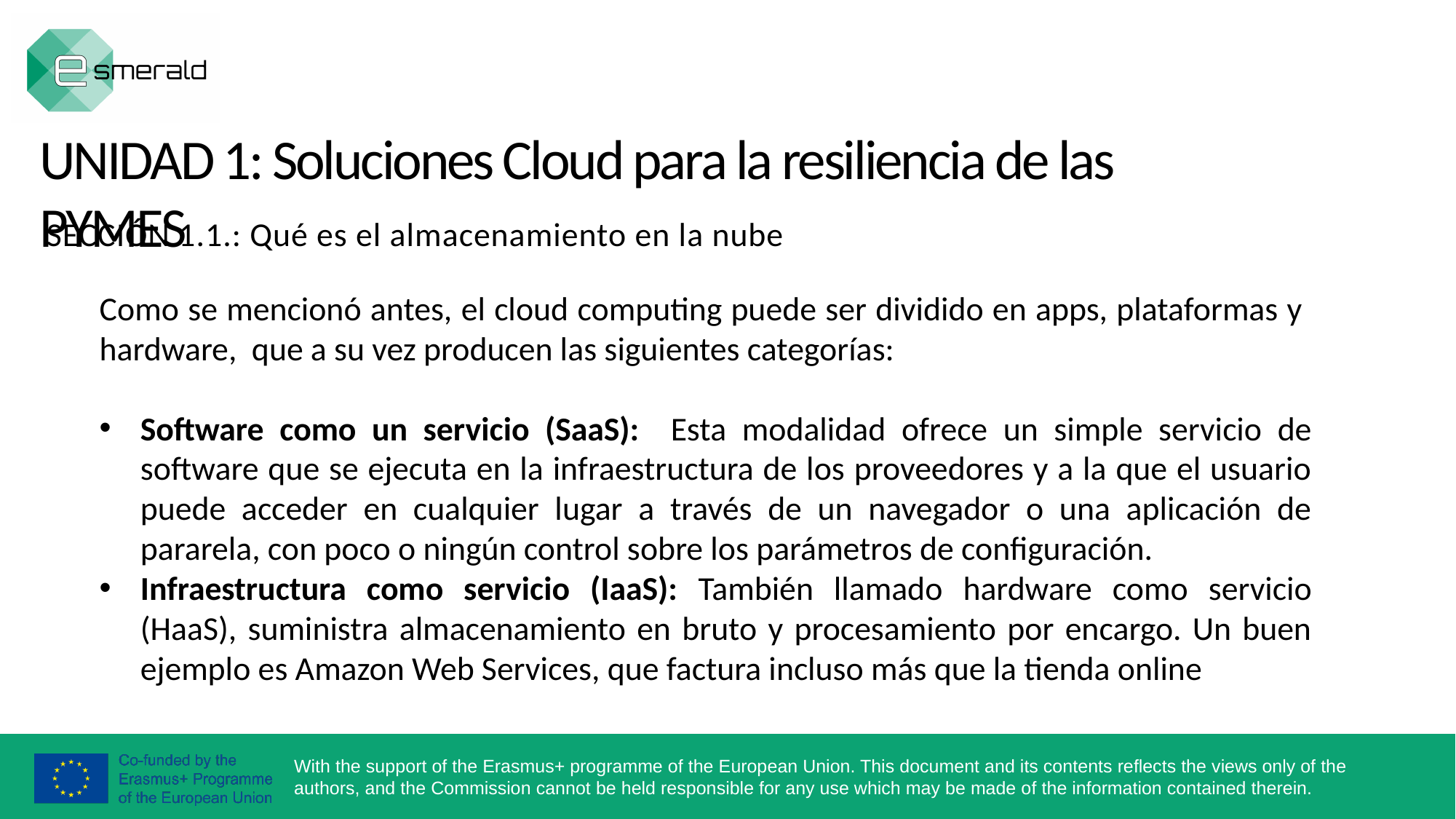

UNIDAD 1: Soluciones Cloud para la resiliencia de las PYMES
SECCIÓN 1.1.: Qué es el almacenamiento en la nube
Como se mencionó antes, el cloud computing puede ser dividido en apps, plataformas y  hardware,  que a su vez producen las siguientes categorías:

Software como un servicio (SaaS):  Esta modalidad ofrece un simple servicio de software que se ejecuta en la infraestructura de los proveedores y a la que el usuario puede acceder en cualquier lugar a través de un navegador o una aplicación de pararela, con poco o ningún control sobre los parámetros de configuración.
Infraestructura como servicio (IaaS): También llamado hardware como servicio (HaaS), suministra almacenamiento en bruto y procesamiento por encargo. Un buen ejemplo es Amazon Web Services, que factura incluso más que la tienda online